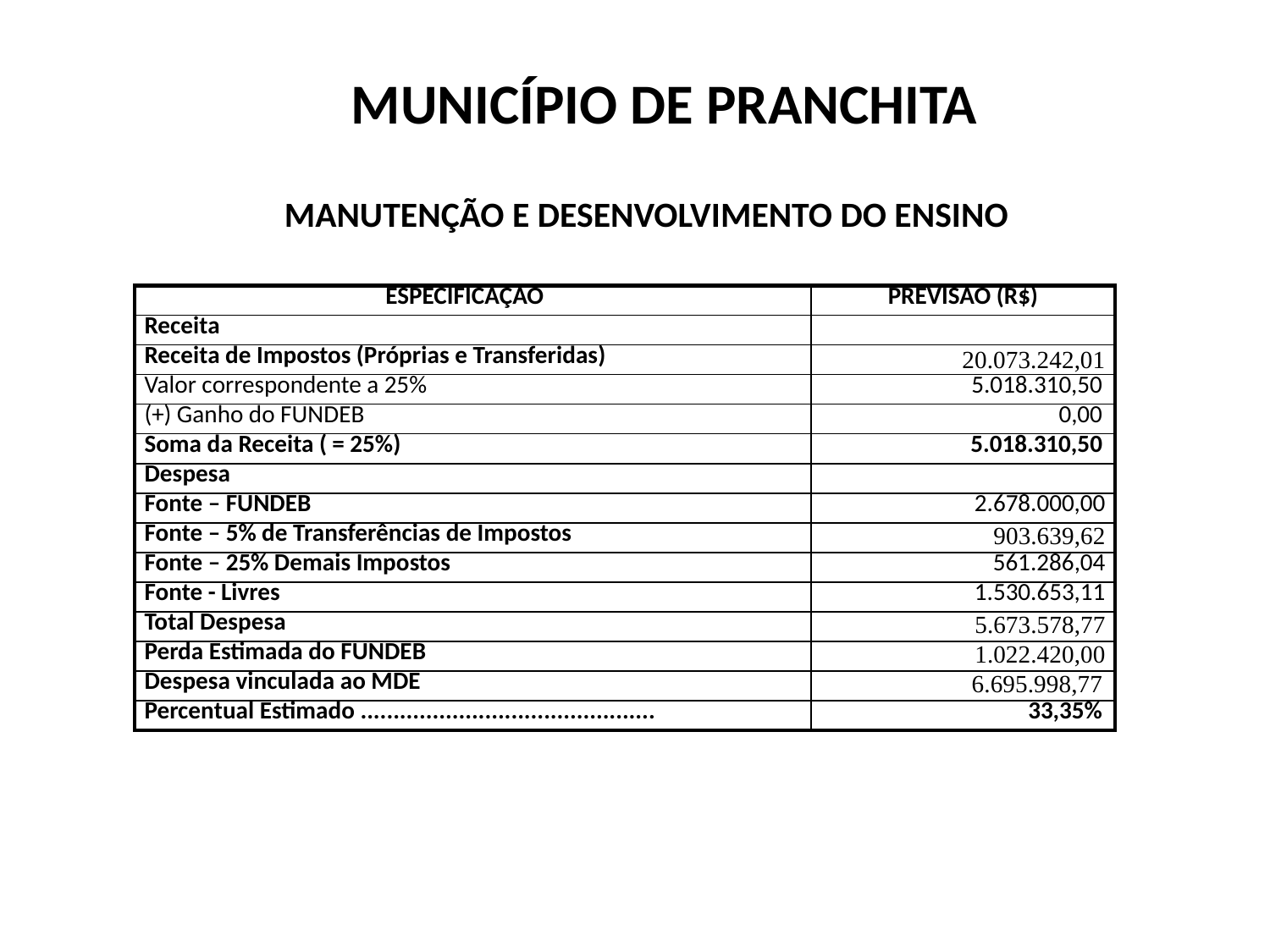

MUNICÍPIO DE PRANCHITA
MANUTENÇÃO E DESENVOLVIMENTO DO ENSINO

| ESPECIFICAÇÃO | PREVISÃO (R$) |
| --- | --- |
| Receita |  |
| Receita de Impostos (Próprias e Transferidas) | 20.073.242,01 |
| Valor correspondente a 25% | 5.018.310,50 |
| (+) Ganho do FUNDEB | 0,00 |
| Soma da Receita ( = 25%) | 5.018.310,50 |
| Despesa |  |
| Fonte – FUNDEB | 2.678.000,00 |
| Fonte – 5% de Transferências de Impostos | 903.639,62 |
| Fonte – 25% Demais Impostos | 561.286,04 |
| Fonte - Livres | 1.530.653,11 |
| Total Despesa | 5.673.578,77 |
| Perda Estimada do FUNDEB | 1.022.420,00 |
| Despesa vinculada ao MDE | 6.695.998,77 |
| Percentual Estimado ............................................. | 33,35% |